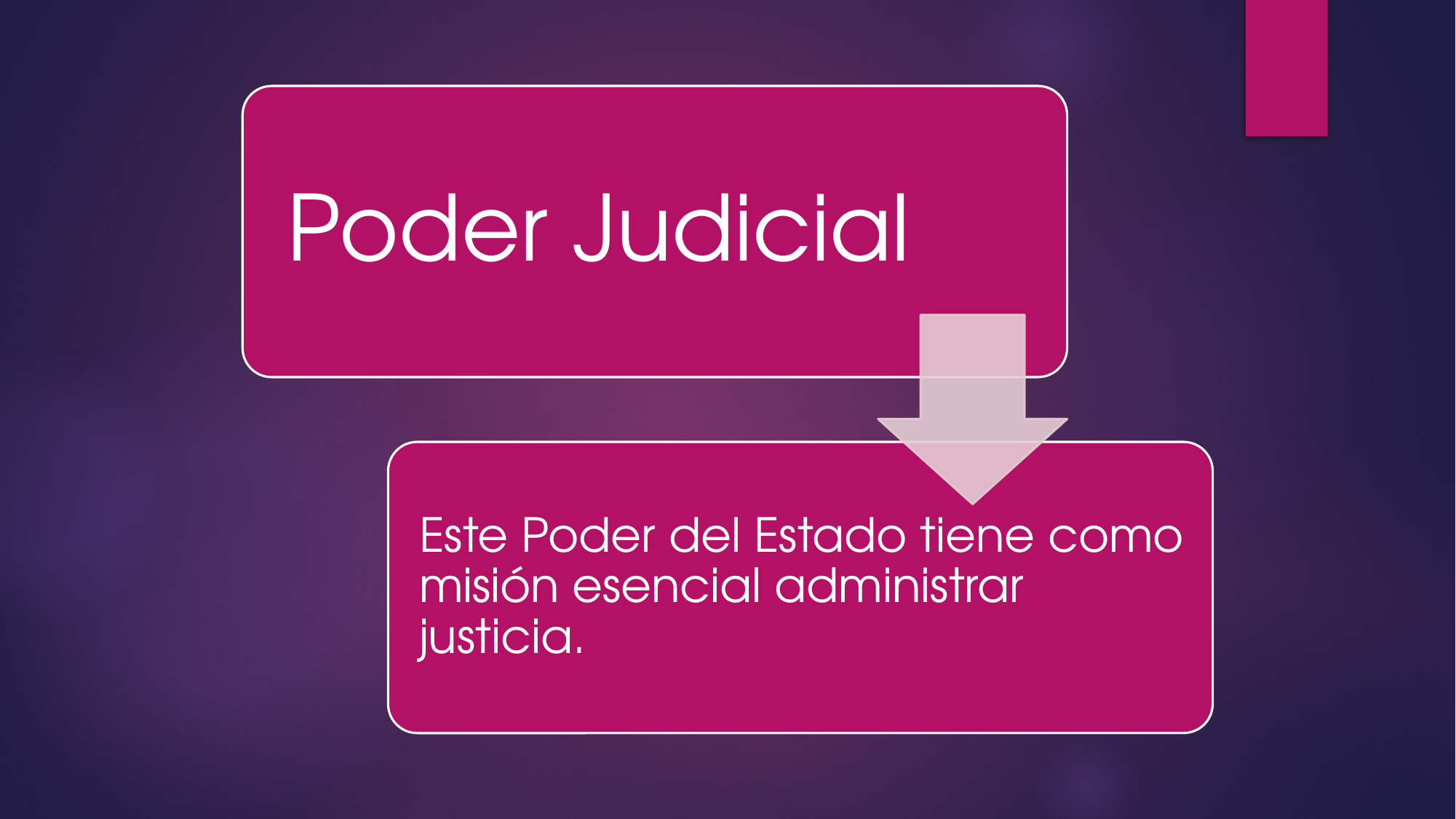

Poder Judicial
Este Poder del Estado tiene como misión esencial administrar justicia.